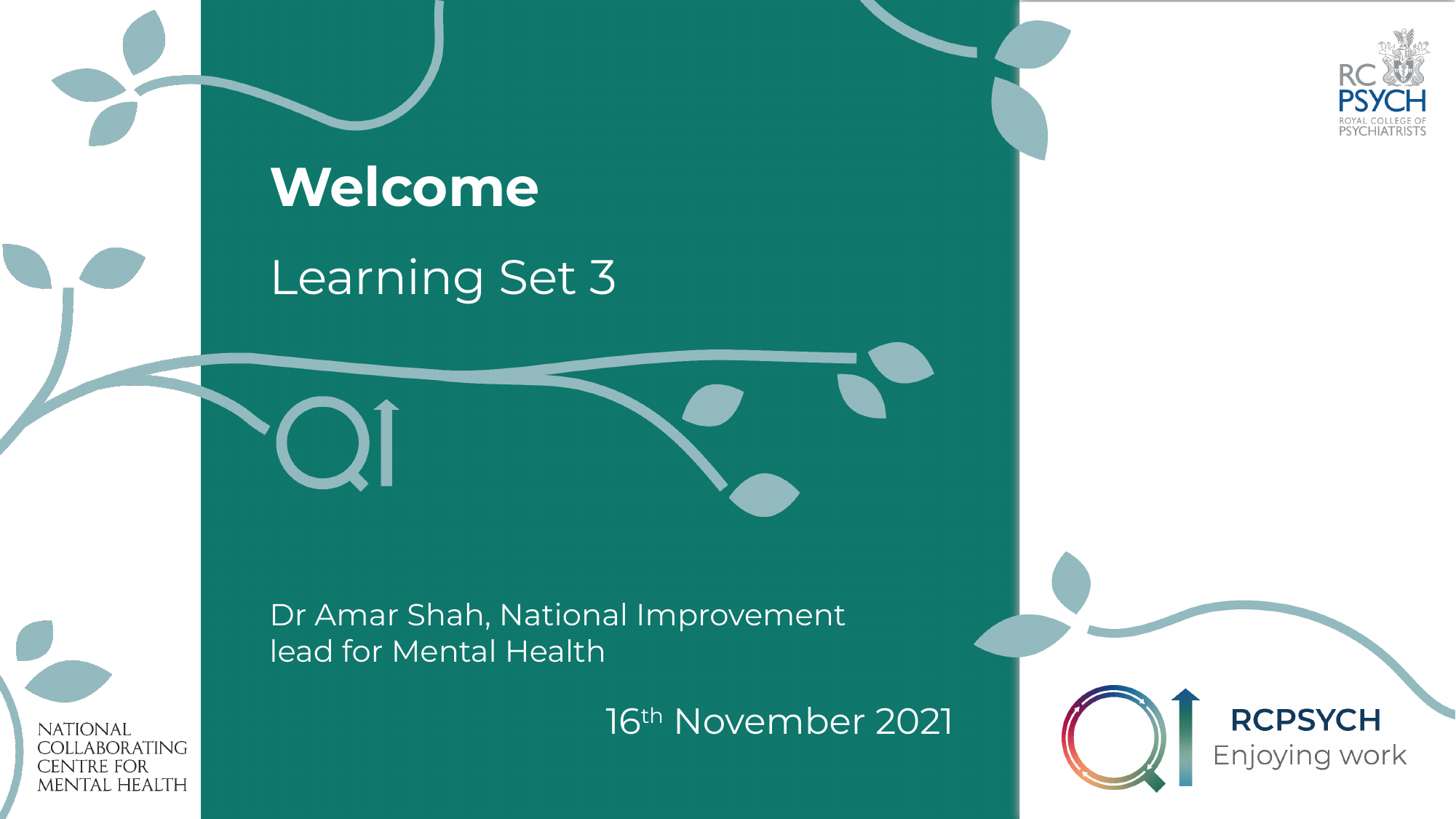

Welcome

Learning Set 3

Dr Amar Shah, National Improvement lead for Mental Health
16th November 2021